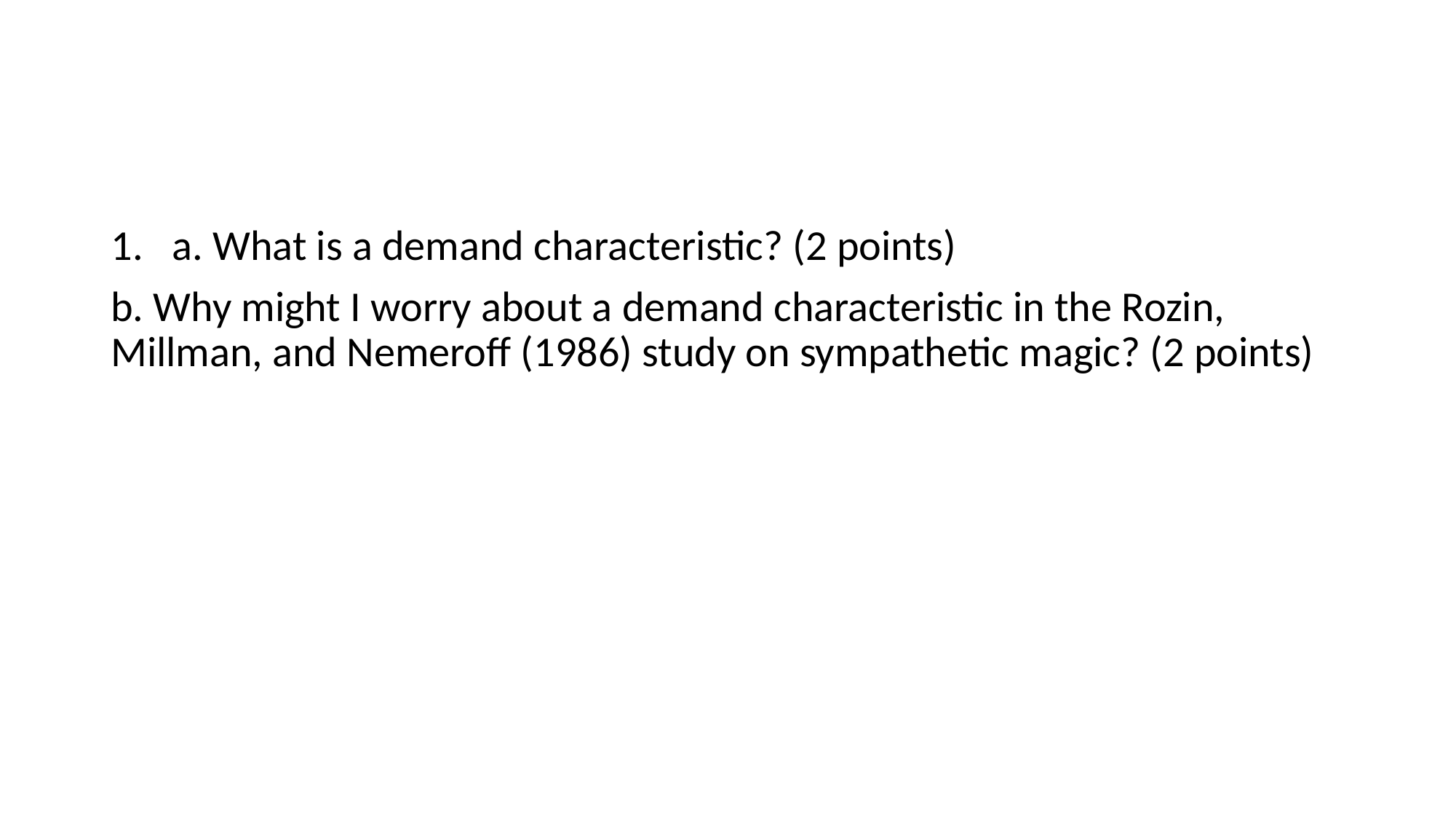

#
a. What is a demand characteristic? (2 points)
b. Why might I worry about a demand characteristic in the Rozin, Millman, and Nemeroff (1986) study on sympathetic magic? (2 points)